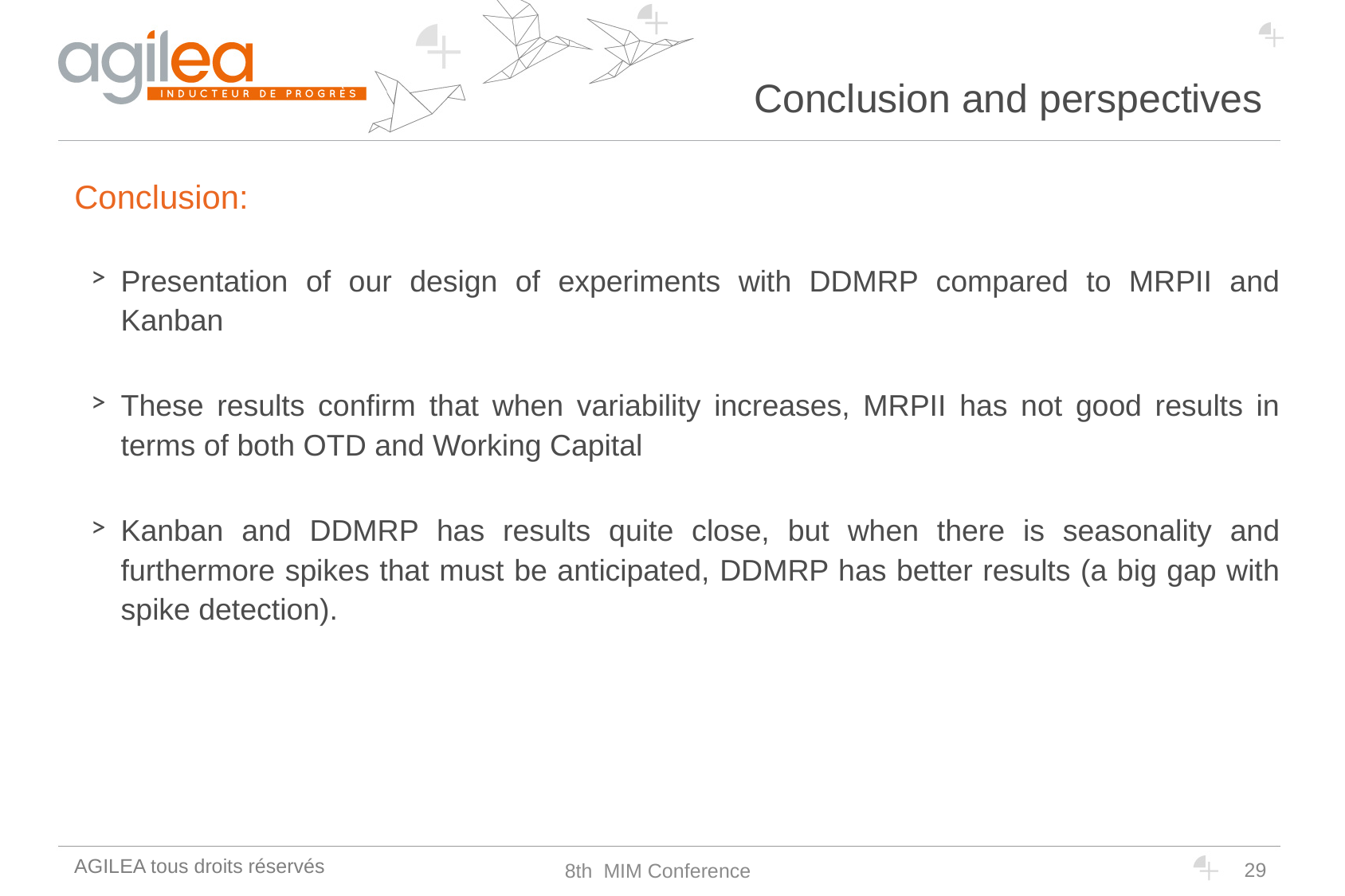

# Conclusion and perspectives
Conclusion:

Presentation of our design of experiments with DDMRP compared to MRPII and Kanban

These results confirm that when variability increases, MRPII has not good results in terms of both OTD and Working Capital

Kanban and DDMRP has results quite close, but when there is seasonality and furthermore spikes that must be anticipated, DDMRP has better results (a big gap with spike detection).

29
8th  MIM Conference